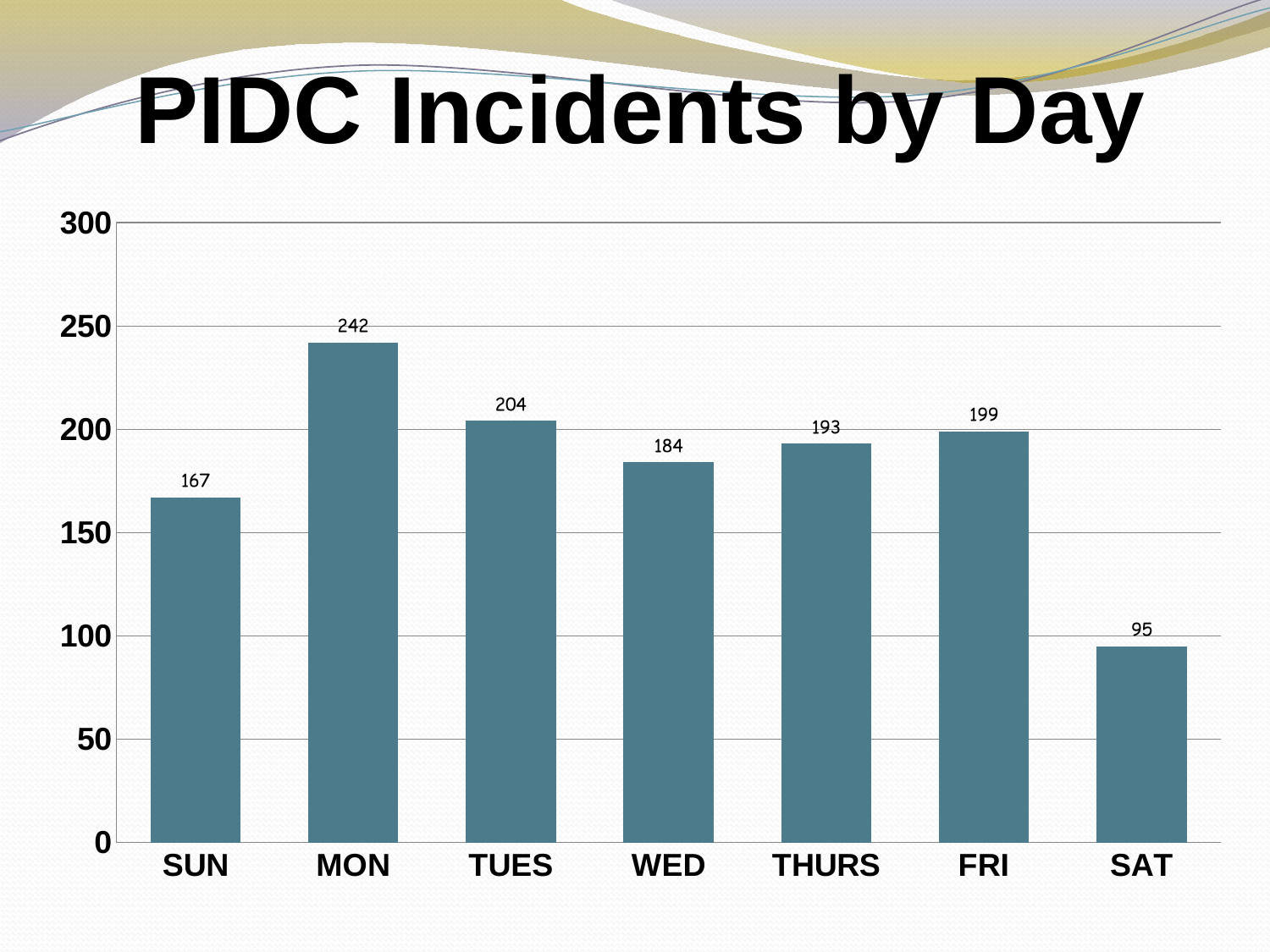

PIDC Incidents by Day

### Chart

| Category |  |
|---|---|
| SUN | 167.0 |
| MON | 242.0 |
| TUES | 204.0 |
| WED | 184.0 |
| THURS | 193.0 |
| FRI | 199.0 |
| SAT | 95.0 |